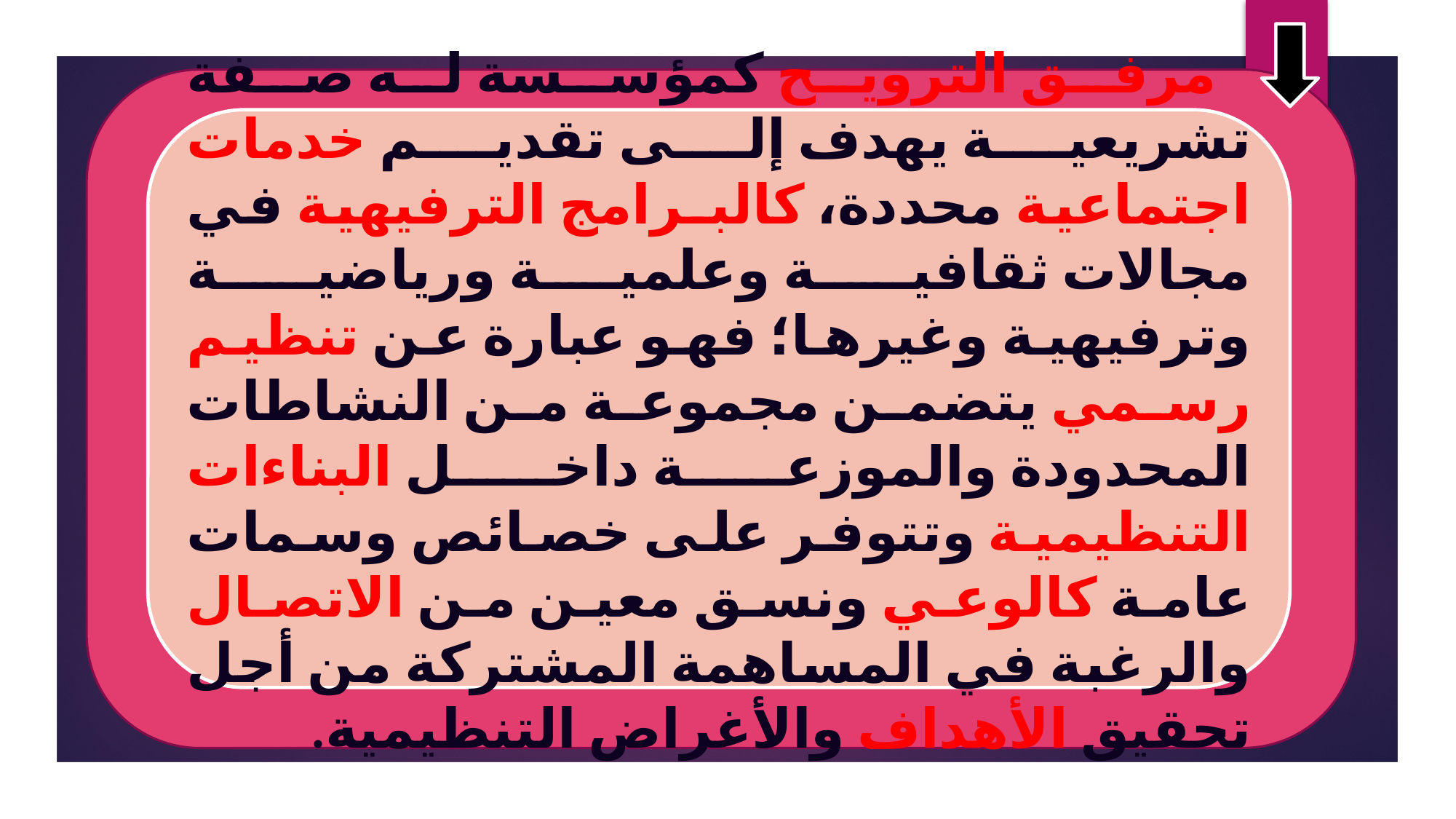

مرفق الترويح كمؤسسة له صفة تشريعية يهدف إلى تقديم خدمات اجتماعية محددة، كالبـرامج الترفيهية في مجالات ثقافيــة وعلميـة ورياضيــة وترفيهية وغيرها؛ فهو عبارة عن تنظيم رسمي يتضمن مجموعة من النشاطات المحدودة والموزعة داخل البناءات التنظيمية وتتوفر على خصائص وسمات عامة كالوعي ونسق معين من الاتصال والرغبة في المساهمة المشتركة من أجل تحقيق الأهداف والأغراض التنظيمية.